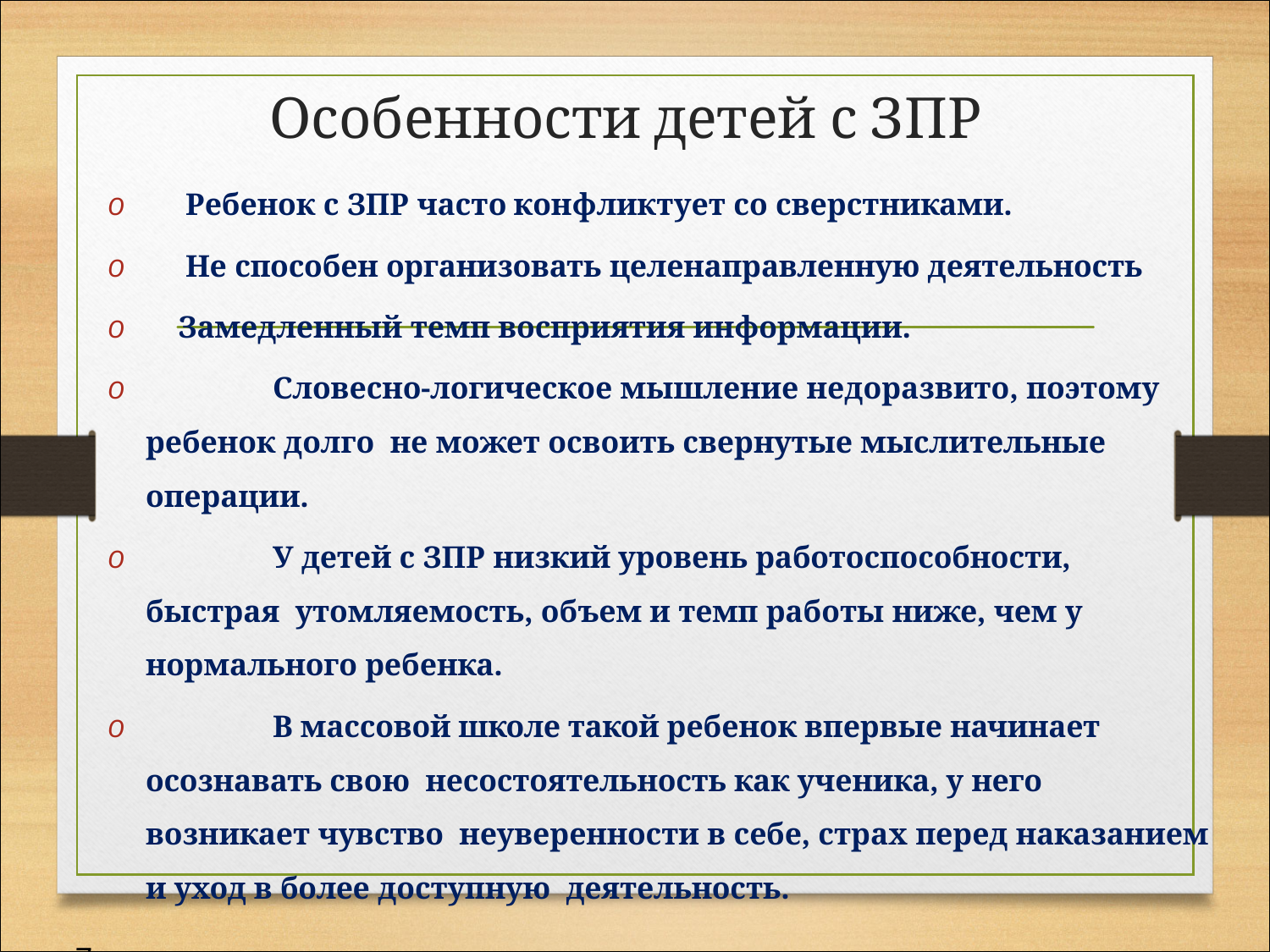

# Особенности детей с ЗПР
O	Ребенок с ЗПР часто конфликтует со сверстниками.
O	Не способен организовать целенаправленную деятельность
O	Замедленный темп восприятия информации.
O		Словесно-логическое мышление недоразвито, поэтому ребенок долго  не может освоить свернутые мыслительные операции.
O		У детей с ЗПР низкий уровень работоспособности, быстрая  утомляемость, объем и темп работы ниже, чем у нормального ребенка.
O		В массовой школе такой ребенок впервые начинает осознавать свою  несостоятельность как ученика, у него возникает чувство  неуверенности в себе, страх перед наказанием и уход в более доступную  деятельность.

7